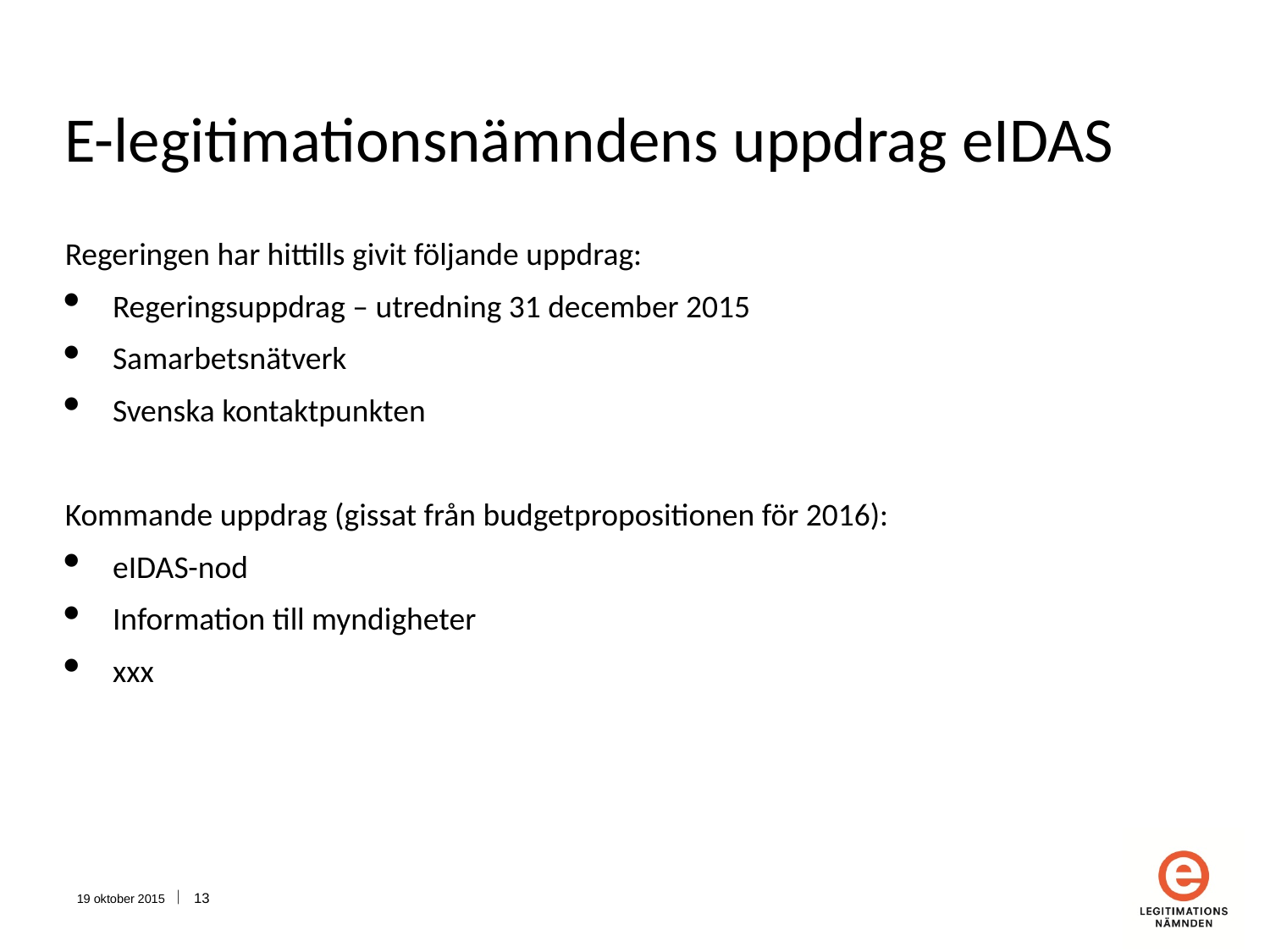

# E-legitimationsnämndens uppdrag eIDAS
Regeringen har hittills givit följande uppdrag:
Regeringsuppdrag – utredning 31 december 2015
Samarbetsnätverk
Svenska kontaktpunkten

Kommande uppdrag (gissat från budgetpropositionen för 2016):
eIDAS-nod
Information till myndigheter
xxx